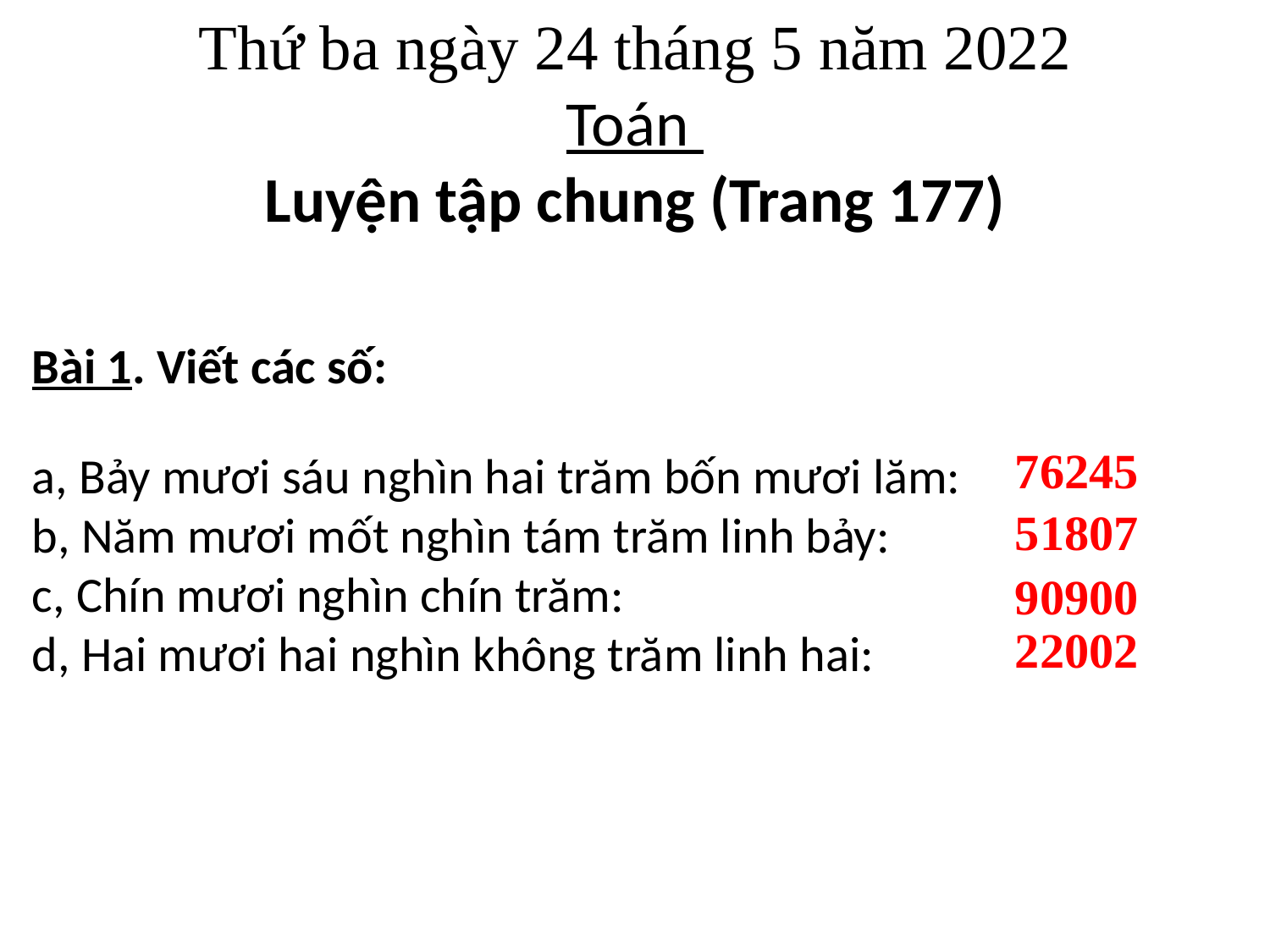

Thứ ba ngày 24 tháng 5 năm 2022
Toán
Luyện tập chung (Trang 177)
Bài 1. Viết các số:

a, Bảy mươi sáu nghìn hai trăm bốn mươi lăm:
b, Năm mươi mốt nghìn tám trăm linh bảy:
c, Chín mươi nghìn chín trăm:
d, Hai mươi hai nghìn không trăm linh hai:

76245
51807
90900
22002